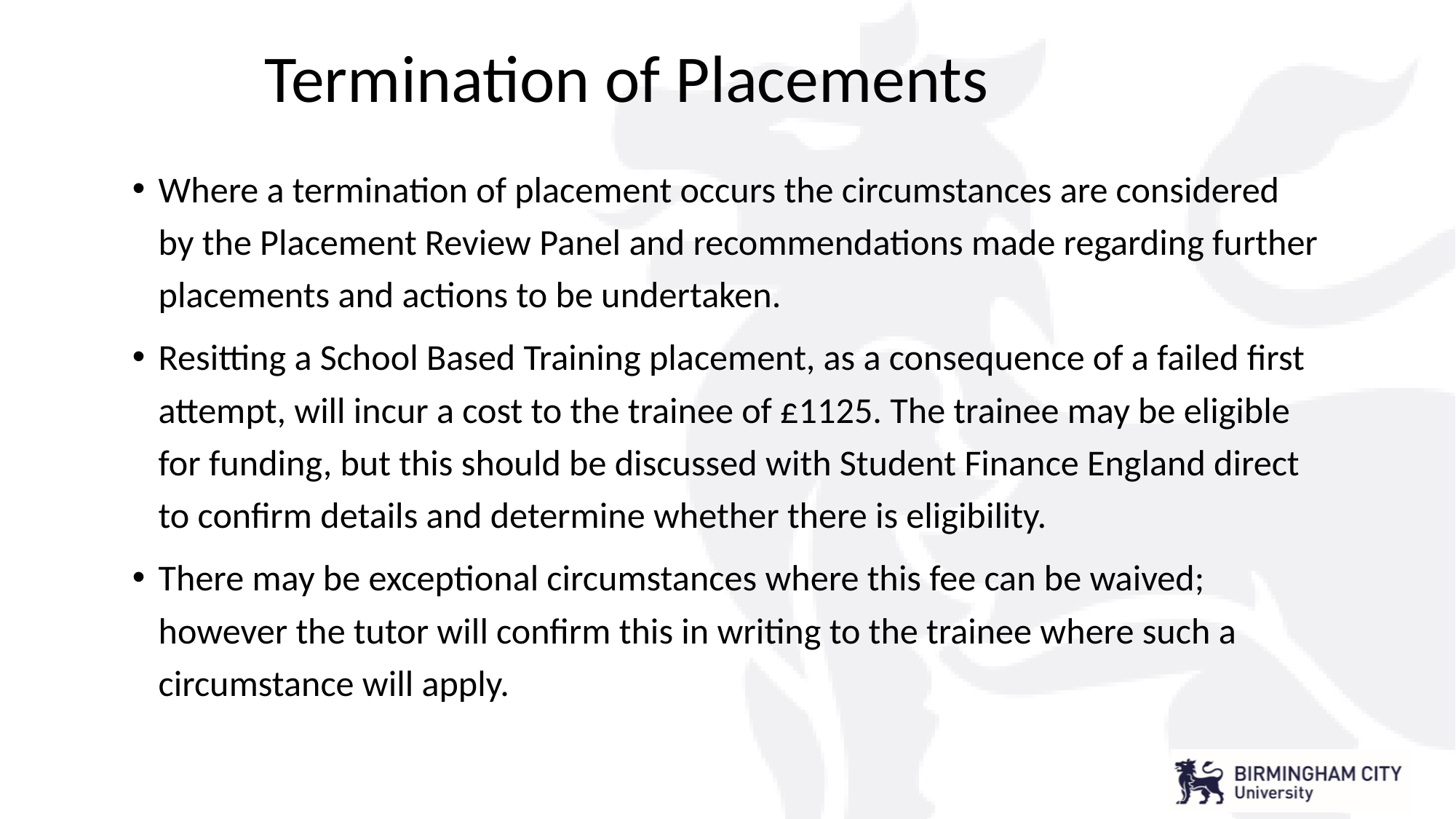

# Termination of Placements
Where a termination of placement occurs the circumstances are considered by the Placement Review Panel and recommendations made regarding further placements and actions to be undertaken.
Resitting a School Based Training placement, as a consequence of a failed first attempt, will incur a cost to the trainee of £1125. The trainee may be eligible for funding, but this should be discussed with Student Finance England direct to confirm details and determine whether there is eligibility.
There may be exceptional circumstances where this fee can be waived; however the tutor will confirm this in writing to the trainee where such a circumstance will apply.